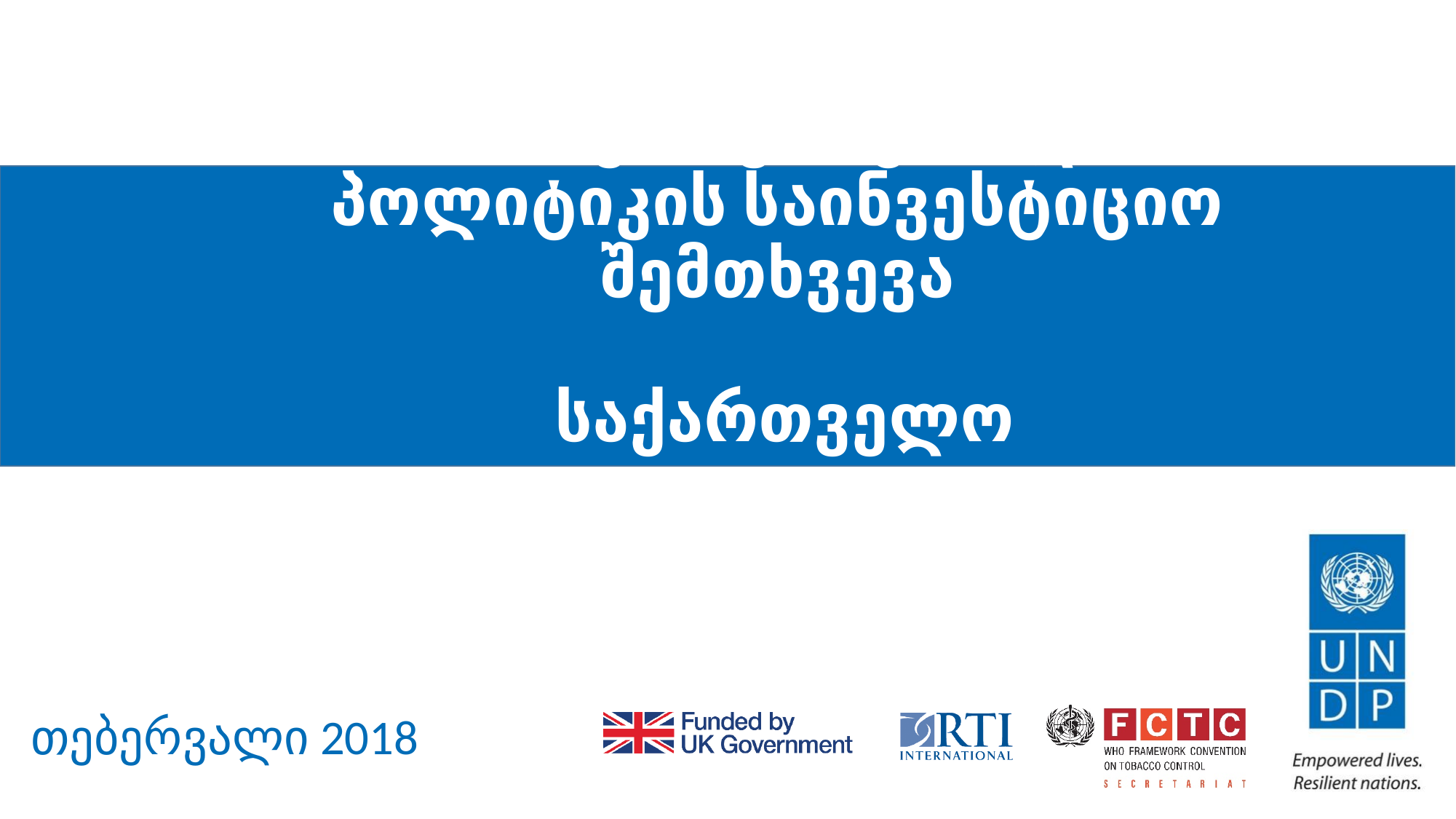

# თამბაქოს კონტროლის პოლიტიკის საინვესტიციო შემთხვევა საქართველო

თებერვალი 2018